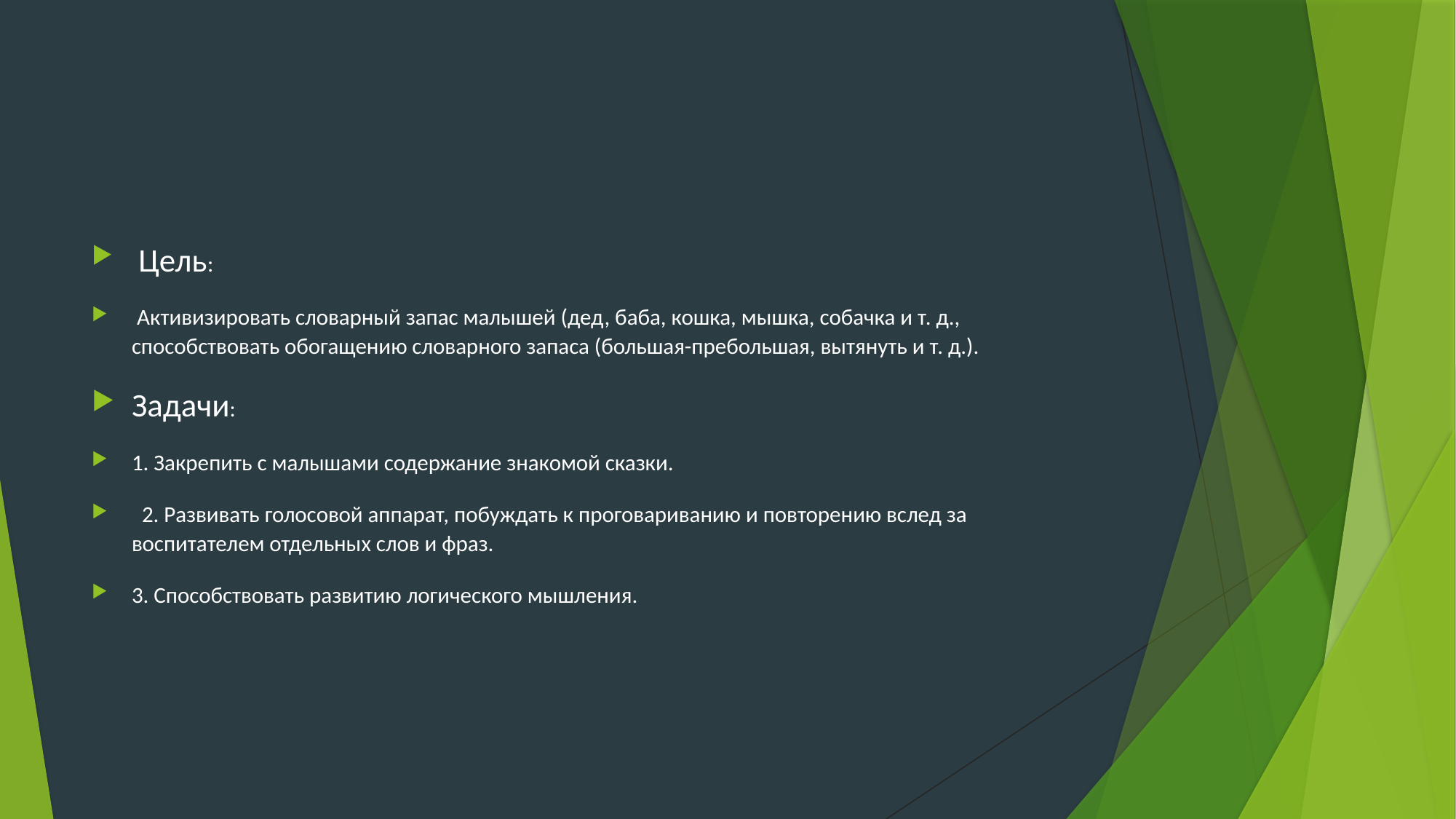

#
 Цель:
 Активизировать словарный запас малышей (дед, баба, кошка, мышка, собачка и т. д., способствовать обогащению словарного запаса (большая-пребольшая, вытянуть и т. д.).
Задачи:
1. Закрепить с малышами содержание знакомой сказки.
  2. Развивать голосовой аппарат, побуждать к проговариванию и повторению вслед за воспитателем отдельных слов и фраз.
3. Способствовать развитию логического мышления.